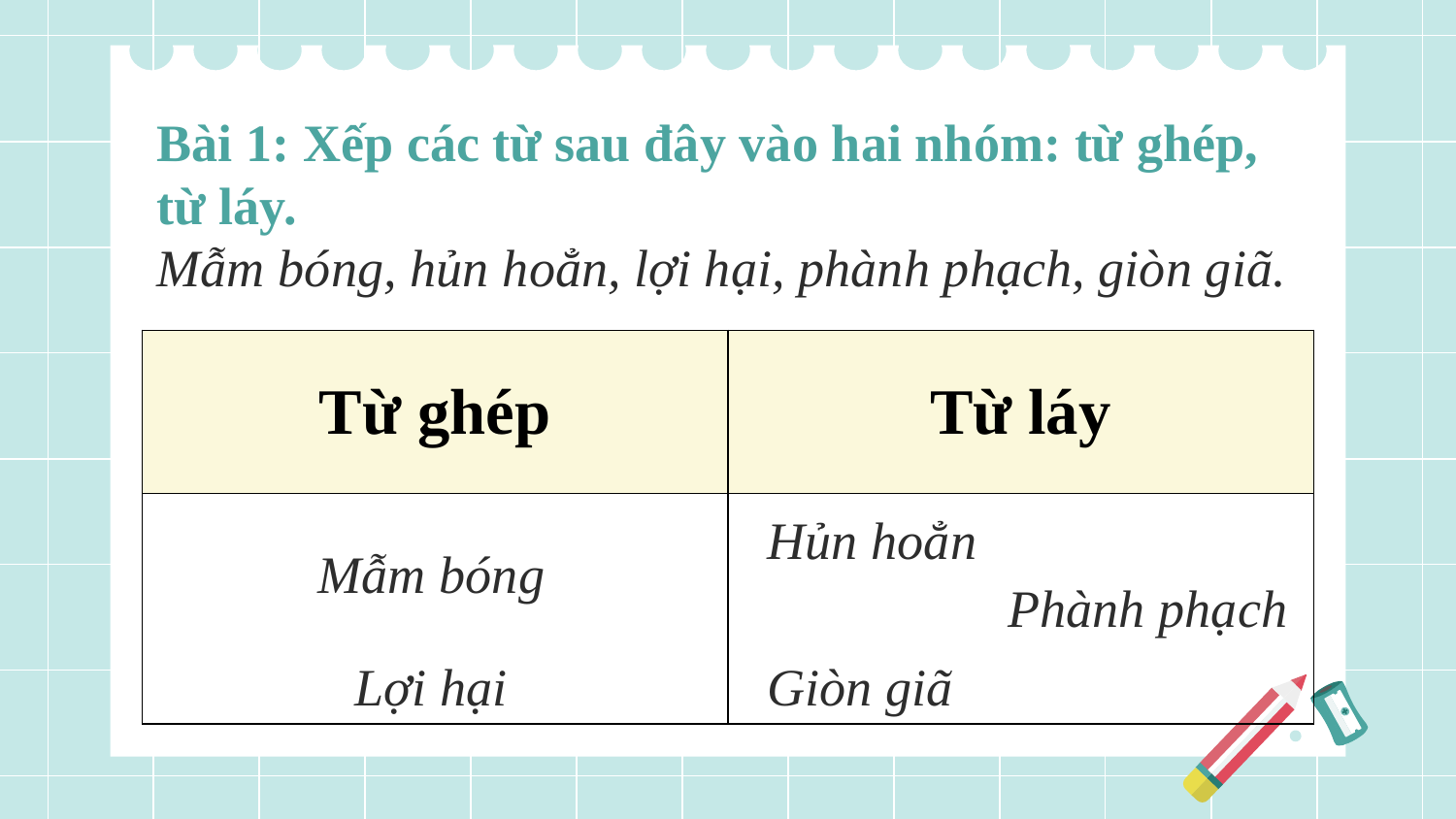

Giáo án của Kim Dung 0336032445 https://www.facebook.com/phamkimdung25/

# Bài 1: Xếp các từ sau đây vào hai nhóm: từ ghép, từ láy. Mẫm bóng, hủn hoẳn, lợi hại, phành phạch, giòn giã.
| Từ ghép | Từ láy |
| --- | --- |
|  |  |
Hủn hoẳn
Mẫm bóng
Phành phạch
Giòn giã
Lợi hại